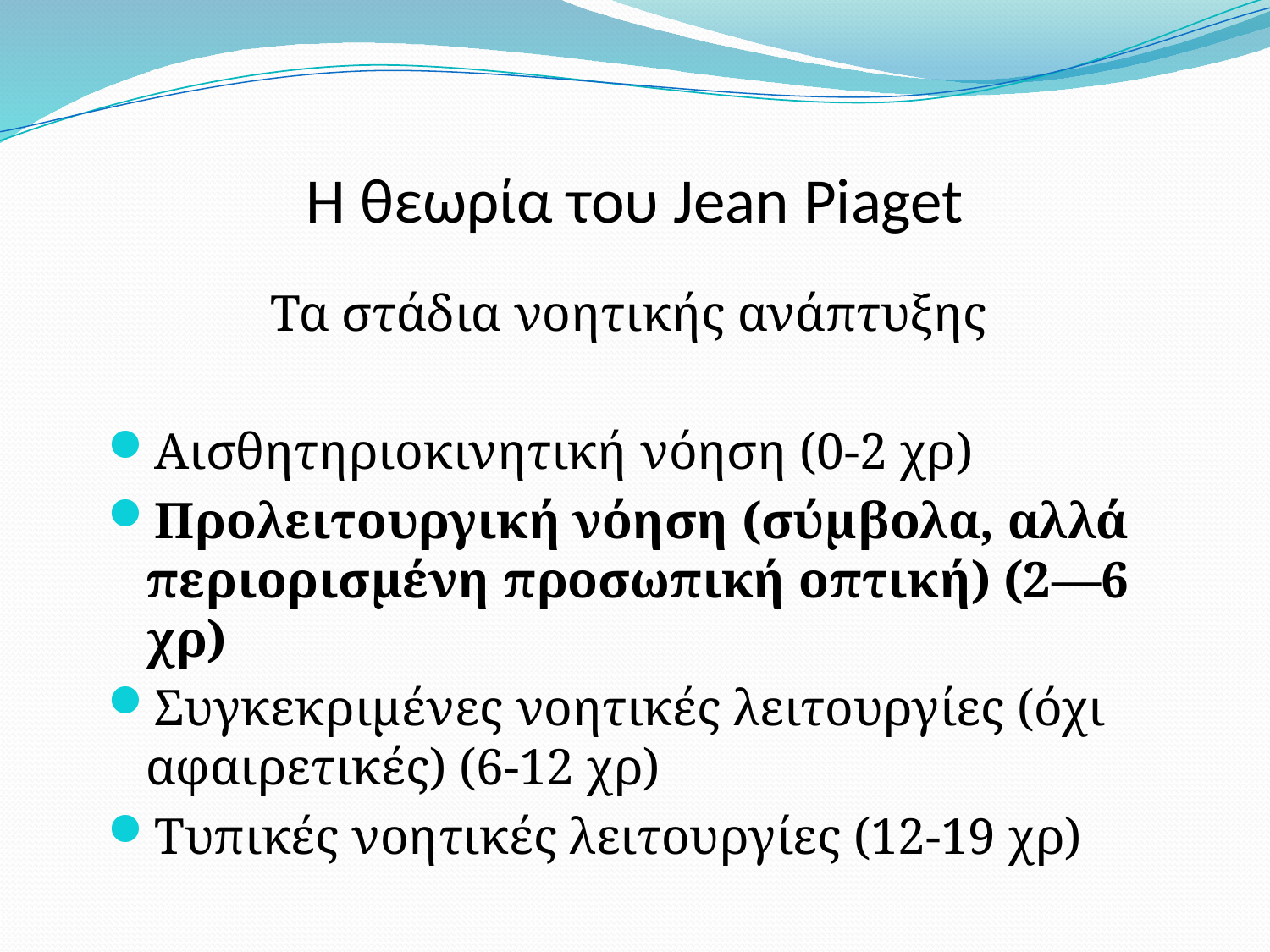

# Η θεωρία του Jean Piaget
Τα στάδια νοητικής ανάπτυξης

Αισθητηριοκινητική νόηση (0-2 χρ)
Προλειτουργική νόηση (σύμβολα, αλλά περιορισμένη προσωπική οπτική) (2—6 χρ)
Συγκεκριμένες νοητικές λειτουργίες (όχι αφαιρετικές) (6-12 χρ)
Τυπικές νοητικές λειτουργίες (12-19 χρ)